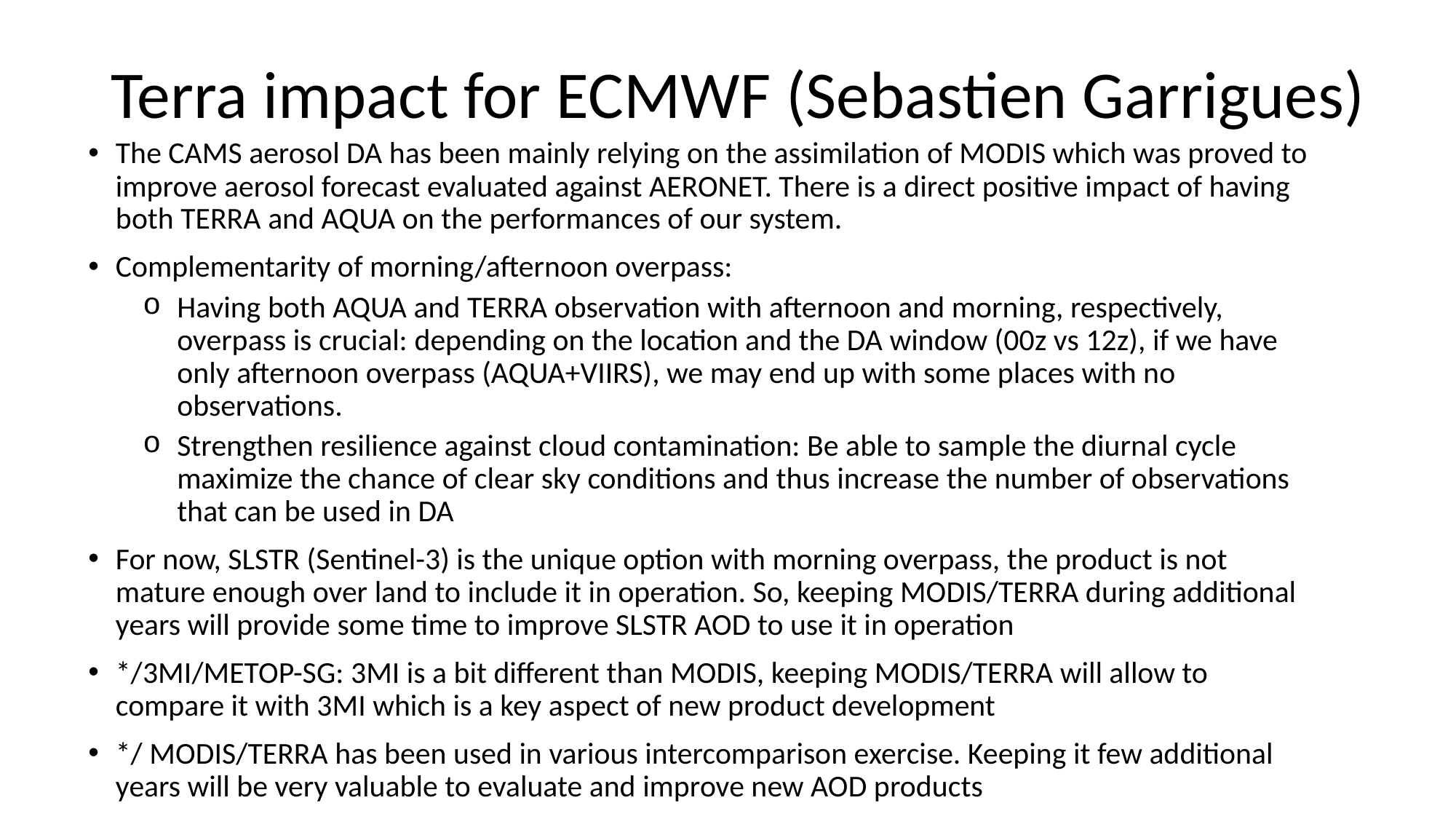

# Terra impact for ECMWF (Sebastien Garrigues)
The CAMS aerosol DA has been mainly relying on the assimilation of MODIS which was proved to improve aerosol forecast evaluated against AERONET. There is a direct positive impact of having both TERRA and AQUA on the performances of our system.
Complementarity of morning/afternoon overpass:
Having both AQUA and TERRA observation with afternoon and morning, respectively, overpass is crucial: depending on the location and the DA window (00z vs 12z), if we have only afternoon overpass (AQUA+VIIRS), we may end up with some places with no observations.
Strengthen resilience against cloud contamination: Be able to sample the diurnal cycle maximize the chance of clear sky conditions and thus increase the number of observations that can be used in DA
For now, SLSTR (Sentinel-3) is the unique option with morning overpass, the product is not mature enough over land to include it in operation. So, keeping MODIS/TERRA during additional years will provide some time to improve SLSTR AOD to use it in operation
*/3MI/METOP-SG: 3MI is a bit different than MODIS, keeping MODIS/TERRA will allow to compare it with 3MI which is a key aspect of new product development
*/ MODIS/TERRA has been used in various intercomparison exercise. Keeping it few additional years will be very valuable to evaluate and improve new AOD products